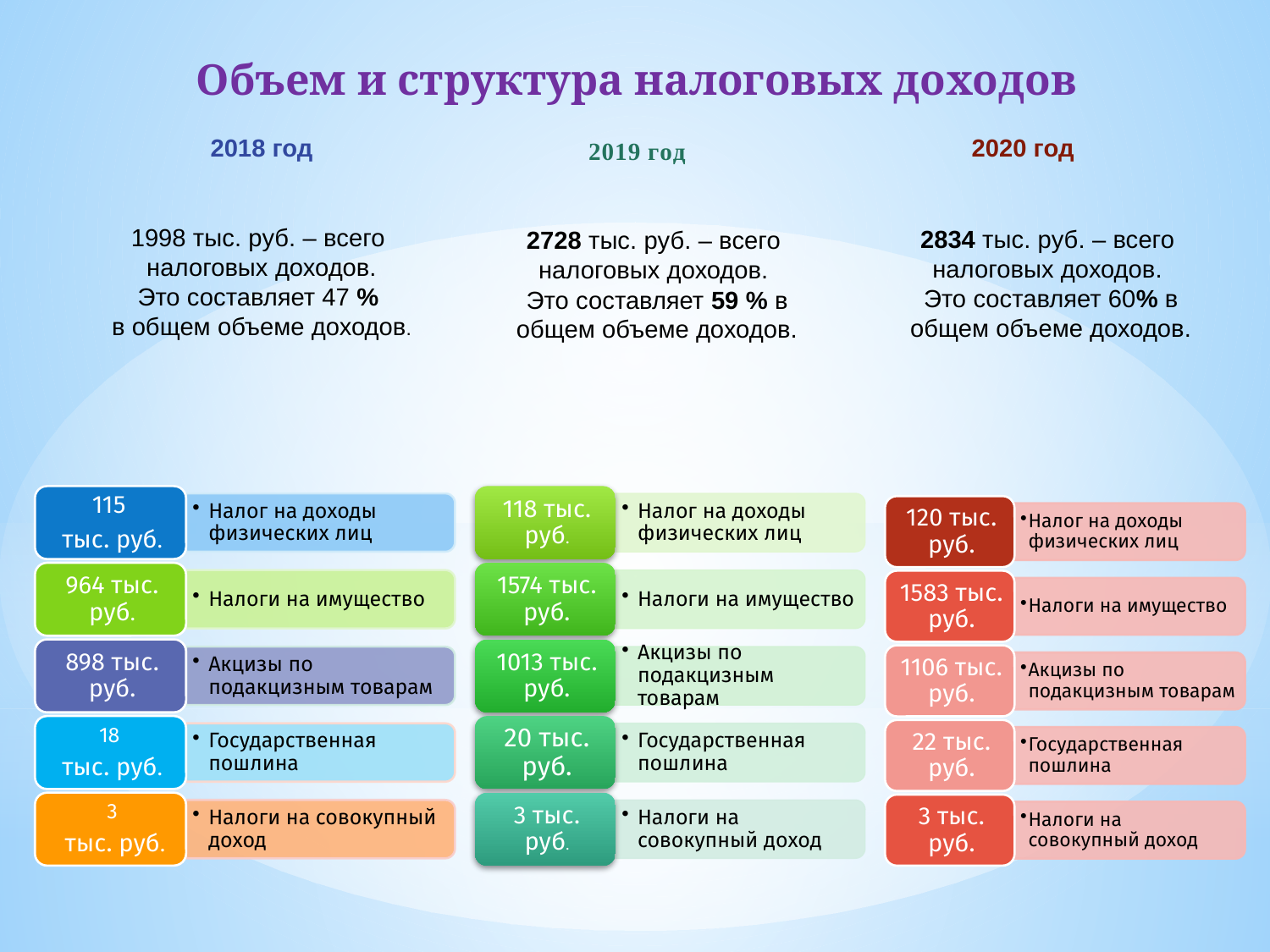

Объем и структура налоговых доходов

### Chart

| Category |
|---|
2018 год
2020 год

### Chart

| Category |
|---|

### Chart

| Category |
|---|
1998 тыс. руб. – всего
налоговых доходов.
Это составляет 47 %
в общем объеме доходов.
2834 тыс. руб. – всего
налоговых доходов.
Это составляет 60% в общем объеме доходов.
2728 тыс. руб. – всего
налоговых доходов.
Это составляет 59 % в общем объеме доходов.
Налог на доходы физических лиц
115
тыс. руб.
Налоги на имущество
964 тыс. руб.
Акцизы по подакцизным товарам
898 тыс. руб.
Государственная пошлина
18
тыс. руб.
Налоги на совокупный доход
3
 тыс. руб.
Налог на доходы физических лиц
118 тыс. руб.
Налоги на имущество
1574 тыс. руб.
Акцизы по подакцизным товарам
1013 тыс. руб.
Государственная пошлина
20 тыс. руб.
Налоги на совокупный доход
3 тыс. руб.
Налог на доходы физических лиц
120 тыс. руб.
Налоги на имущество
1583 тыс. руб.
Акцизы по подакцизным товарам
1106 тыс. руб.
Государственная пошлина
22 тыс. руб.
Налоги на совокупный доход
3 тыс. руб.